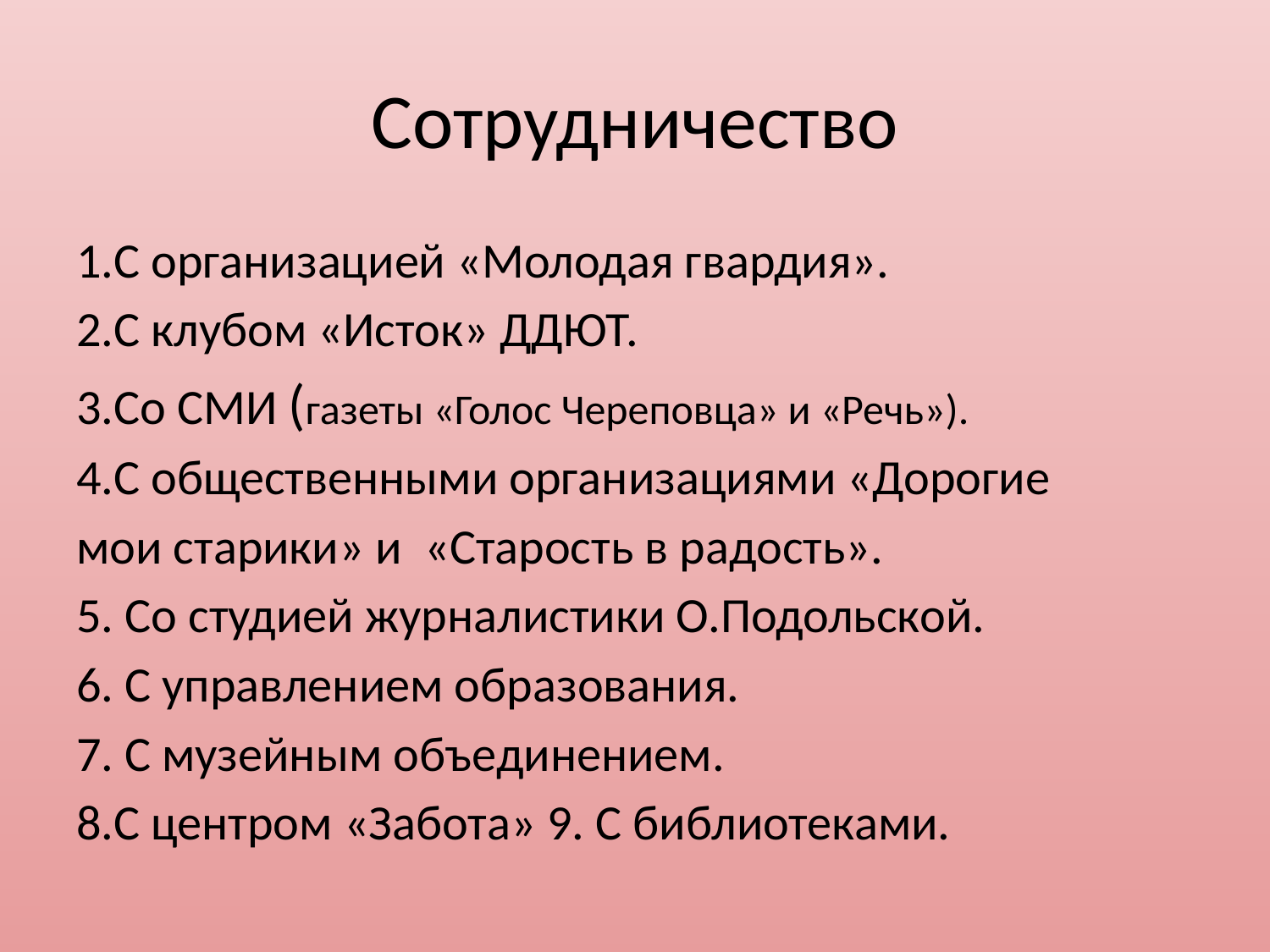

# Сотрудничество
1.С организацией «Молодая гвардия».
2.С клубом «Исток» ДДЮТ.
3.Со СМИ (газеты «Голос Череповца» и «Речь»).
4.С общественными организациями «Дорогие
мои старики» и  «Старость в радость».
5. Со студией журналистики О.Подольской.
6. С управлением образования.
7. С музейным объединением.
8.С центром «Забота» 9. С библиотеками.